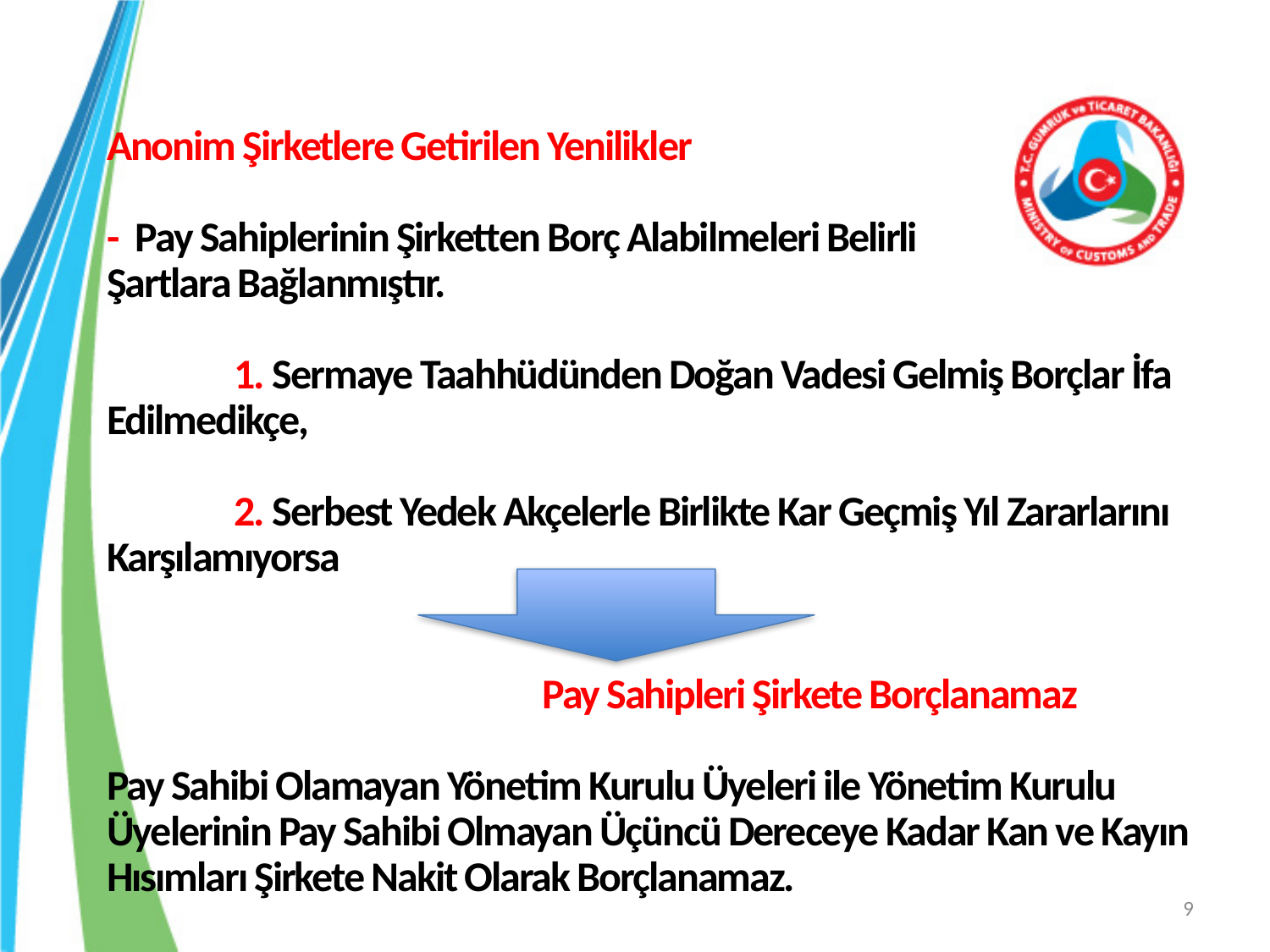

# Anonim Şirketlere Getirilen Yenilikler -  Pay Sahiplerinin Şirketten Borç Alabilmeleri Belirli Şartlara Bağlanmıştır. 1. Sermaye Taahhüdünden Doğan Vadesi Gelmiş Borçlar İfa Edilmedikçe, 2. Serbest Yedek Akçelerle Birlikte Kar Geçmiş Yıl Zararlarını Karşılamıyorsa Pay Sahipleri Şirkete Borçlanamaz Pay Sahibi Olamayan Yönetim Kurulu Üyeleri ile Yönetim Kurulu Üyelerinin Pay Sahibi Olmayan Üçüncü Dereceye Kadar Kan ve Kayın Hısımları Şirkete Nakit Olarak Borçlanamaz.

9